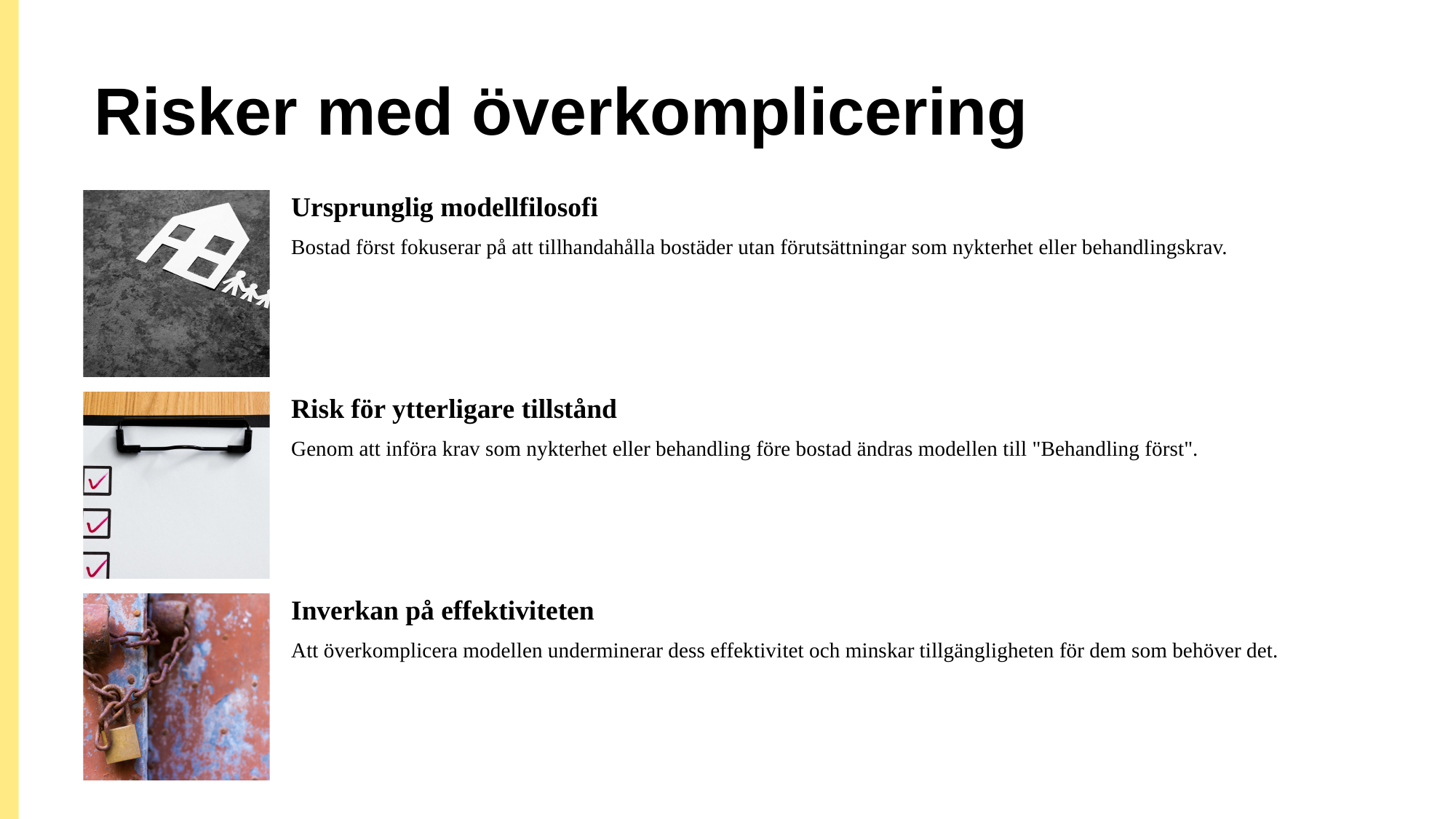

# Risker med överkomplicering
Ursprunglig modellfilosofi
Bostad först fokuserar på att tillhandahålla bostäder utan förutsättningar som nykterhet eller behandlingskrav.
Risk för ytterligare tillstånd
Genom att införa krav som nykterhet eller behandling före bostad ändras modellen till "Behandling först".
Inverkan på effektiviteten
Att överkomplicera modellen underminerar dess effektivitet och minskar tillgängligheten för dem som behöver det.